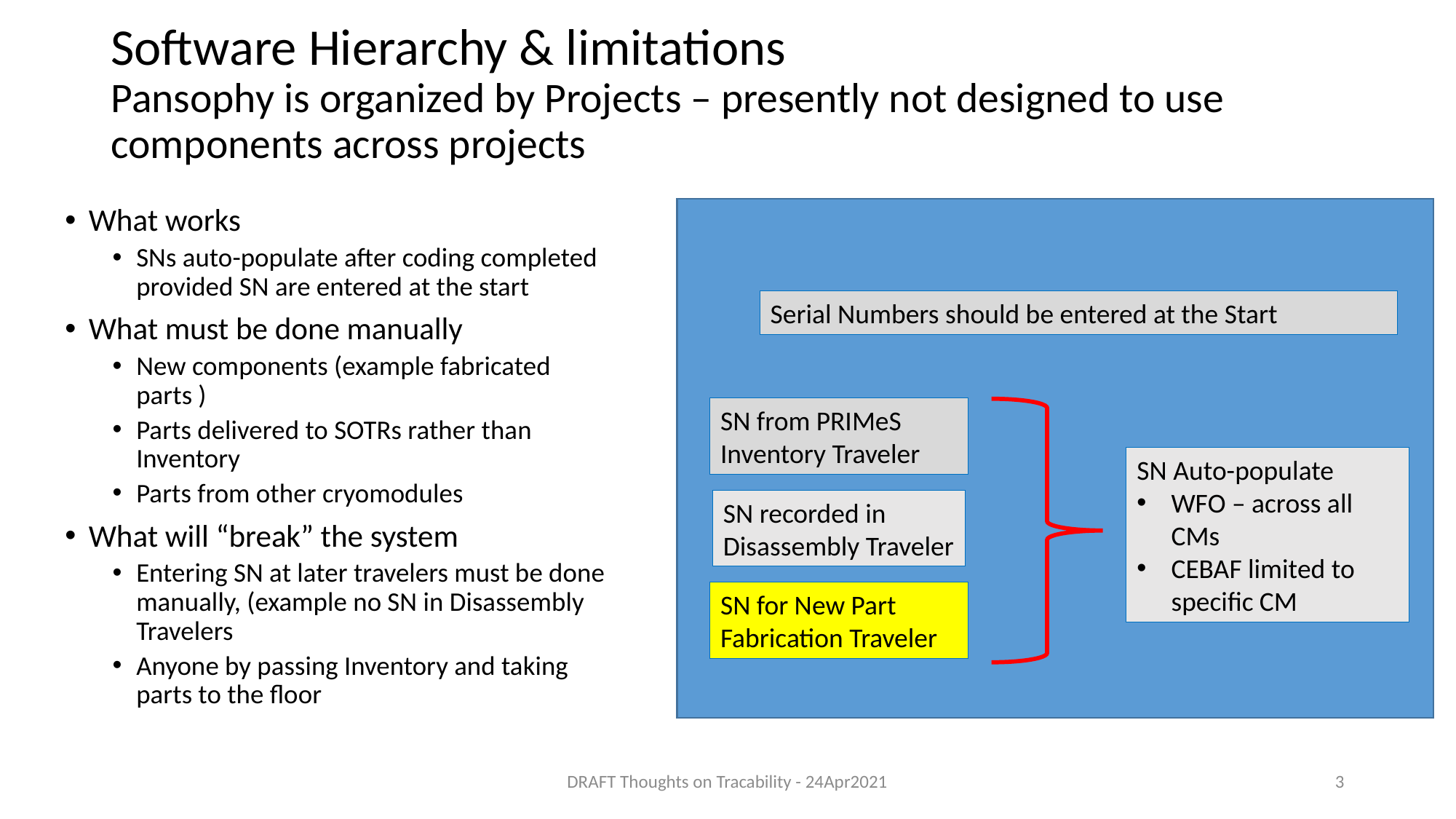

# Software Hierarchy & limitations Pansophy is organized by Projects – presently not designed to use components across projects
What works
SNs auto-populate after coding completed provided SN are entered at the start
What must be done manually
New components (example fabricated parts )
Parts delivered to SOTRs rather than Inventory
Parts from other cryomodules
What will “break” the system
Entering SN at later travelers must be done manually, (example no SN in Disassembly Travelers
Anyone by passing Inventory and taking parts to the floor

Serial Numbers should be entered at the Start
SN from PRIMeS
Inventory Traveler

SN Auto-populate
WFO – across all CMs
CEBAF limited to specific CM
SN recorded in
Disassembly Traveler
SN for New Part
Fabrication Traveler
DRAFT Thoughts on Tracability - 24Apr2021
3